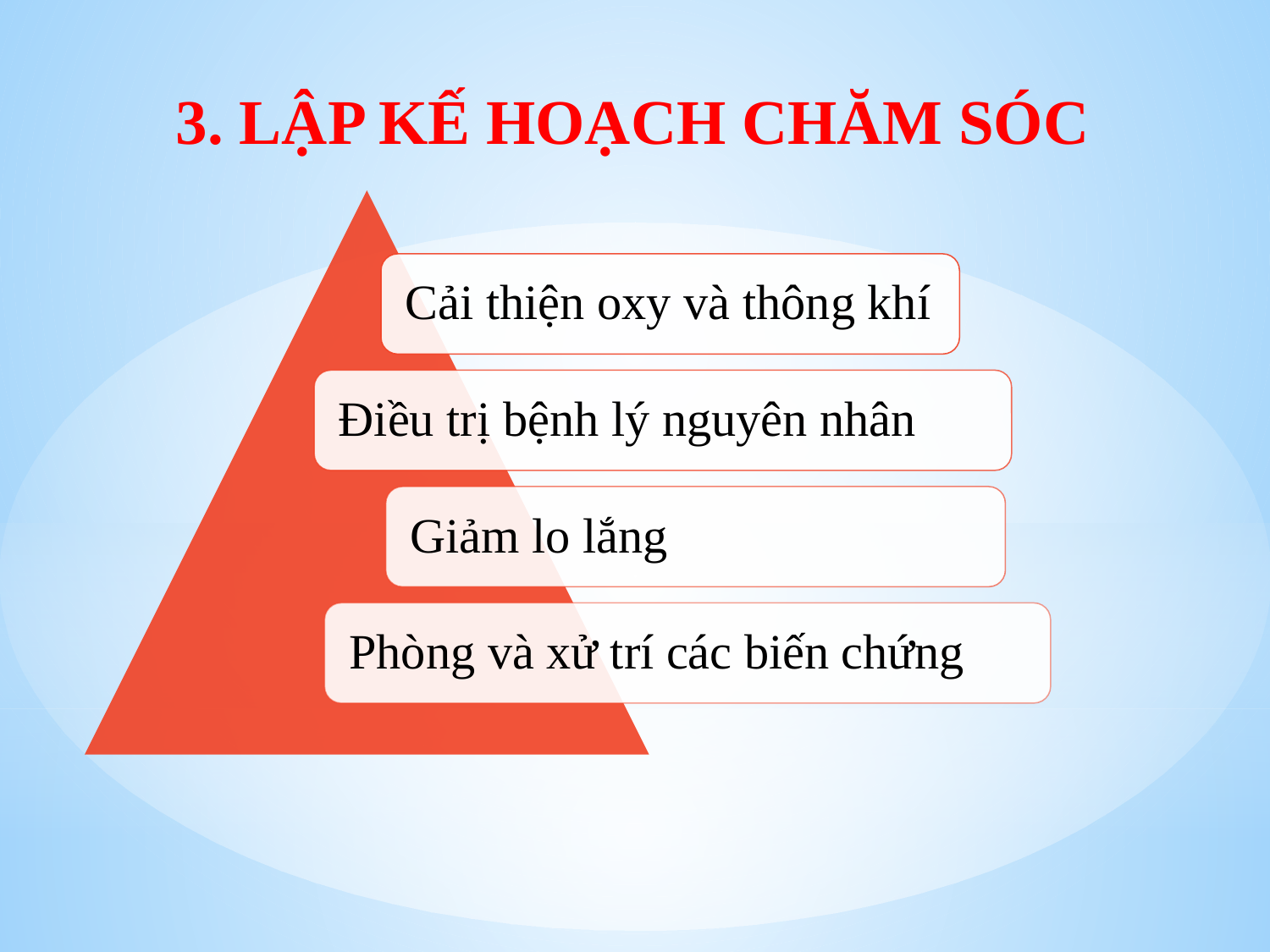

3. LẬP KẾ HOẠCH CHĂM SÓC

Cải thiện oxy và thông khí
Điều trị bệnh lý nguyên nhân
Giảm lo lắng
Phòng và xử trí các biến chứng